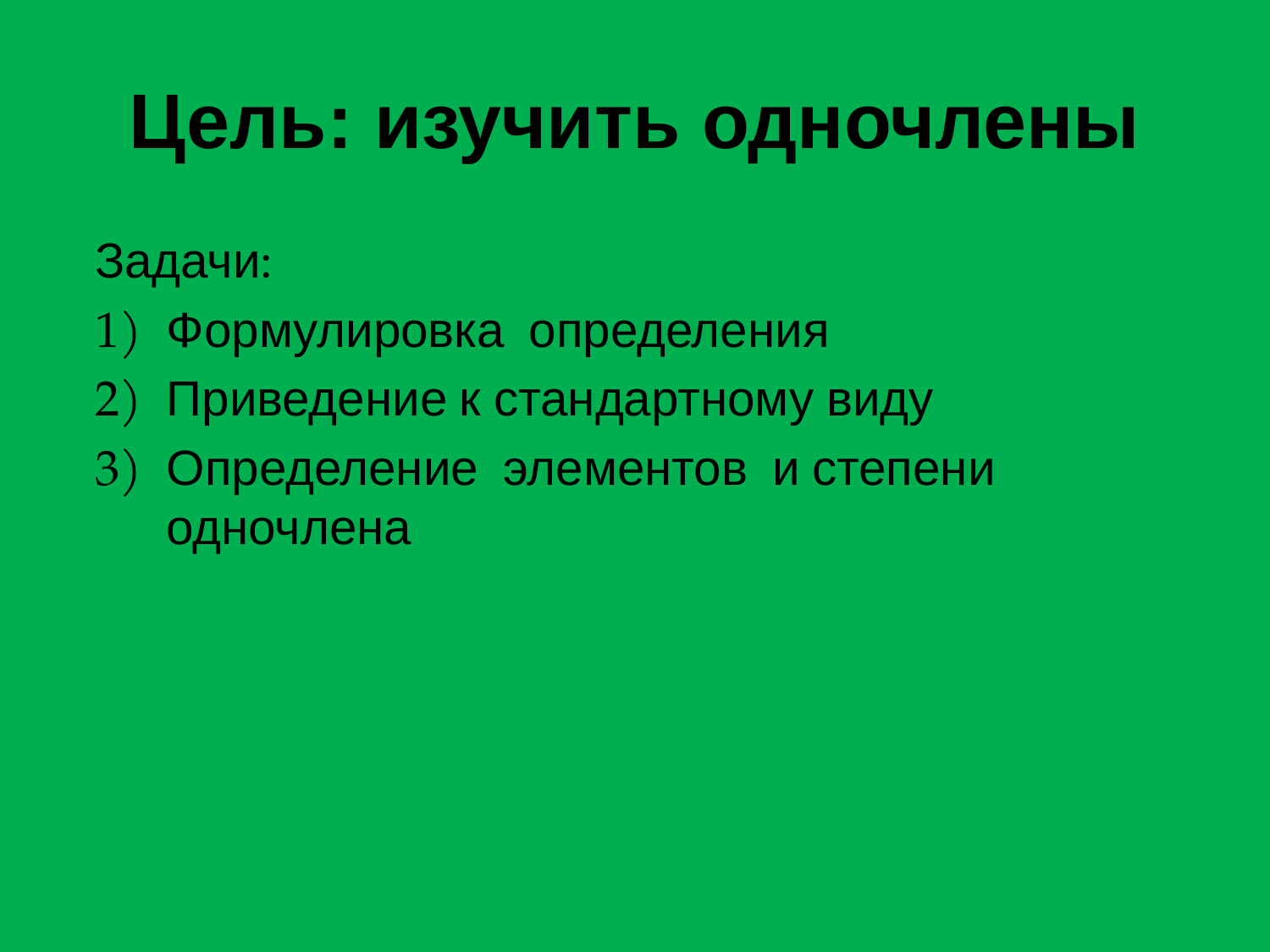

# Цель: изучить одночлены
Задачи:
1)  Формулировка  определения
2)  Приведение к стандартному виду
3)  Определение  элементов  и степени  одночлена